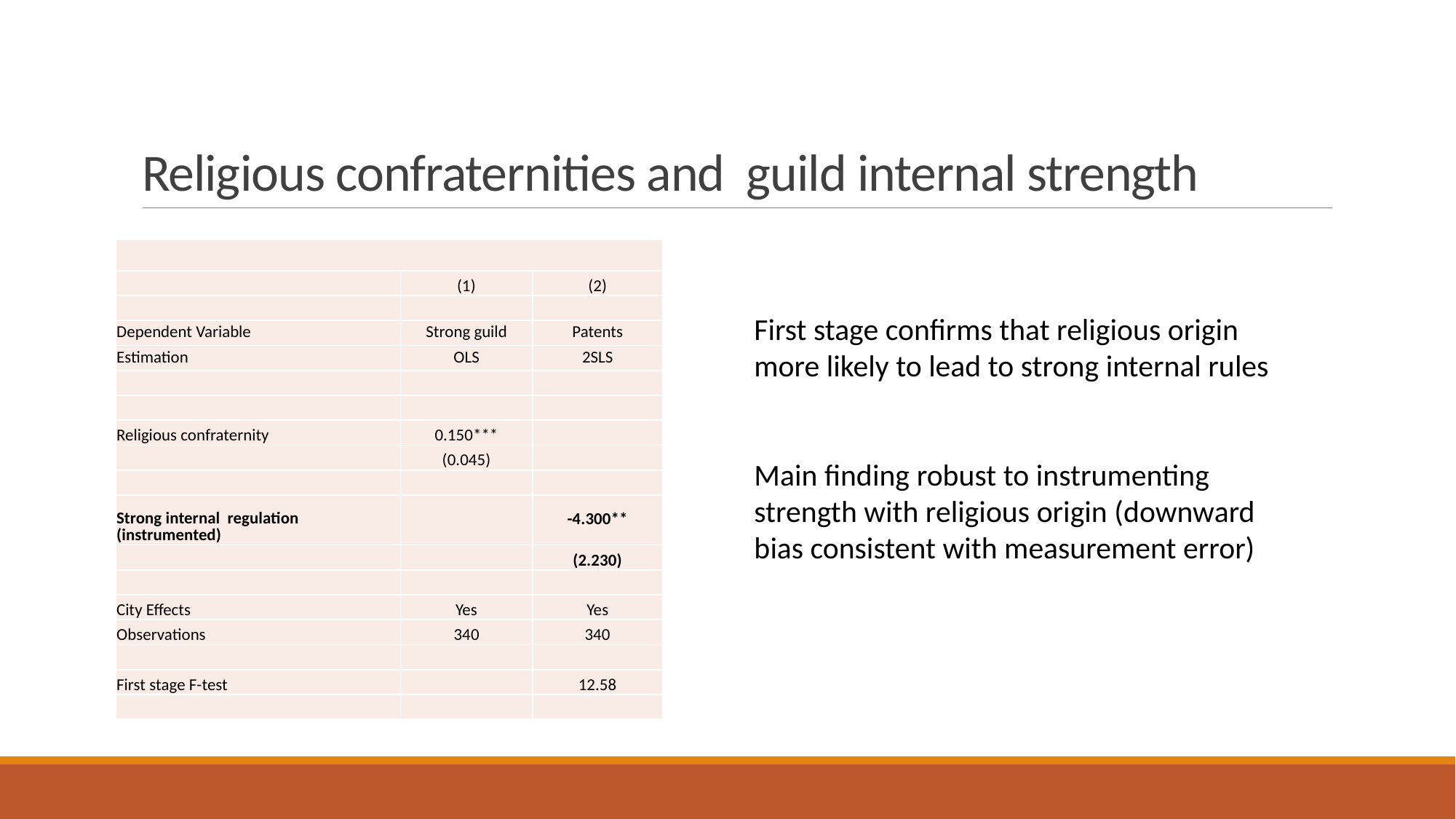

# Religious confraternities and  guild internal strength
|  |  |  |
| --- | --- | --- |
|  | (1) | (2) |
|  |  |  |
| Dependent Variable | Strong guild | Patents |
| Estimation | OLS | 2SLS |
|  |  |  |
|  |  |  |
| Religious confraternity | 0.150\*\*\* |  |
|  | (0.045) |  |
|  |  |  |
| Strong internal regulation (instrumented) |  | -4.300\*\* |
|  |  | (2.230) |
|  |  |  |
| City Effects | Yes | Yes |
| Observations | 340 | 340 |
|  |  |  |
| First stage F-test |  | 12.58 |
|  |  |  |
First stage confirms that religious origin more likely to lead to strong internal rules

Main finding robust to instrumenting strength with religious origin (downward bias consistent with measurement error)